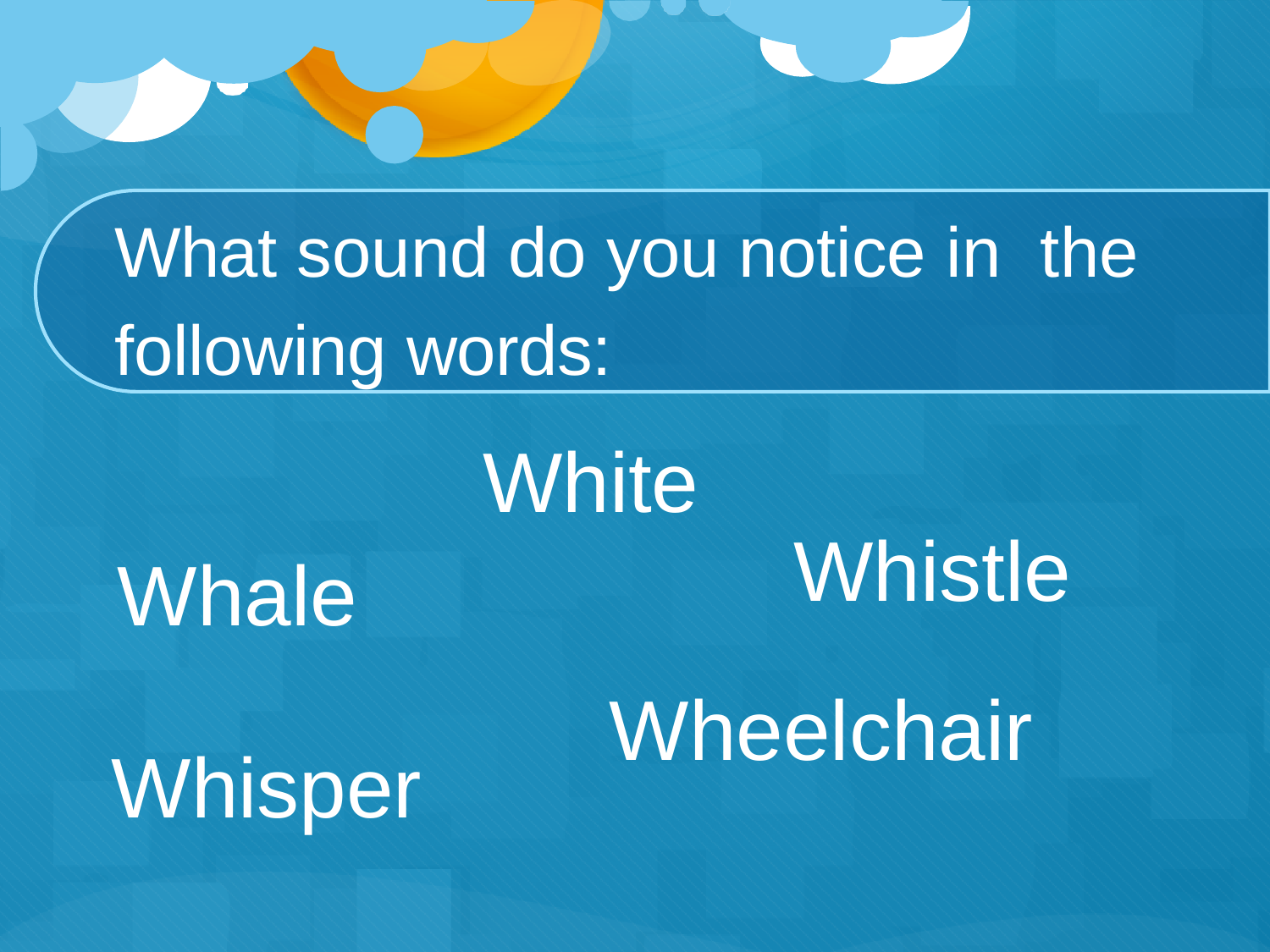

What sound do you notice in  the following words:
White
Whistle
Whale
Wheelchair
Whisper